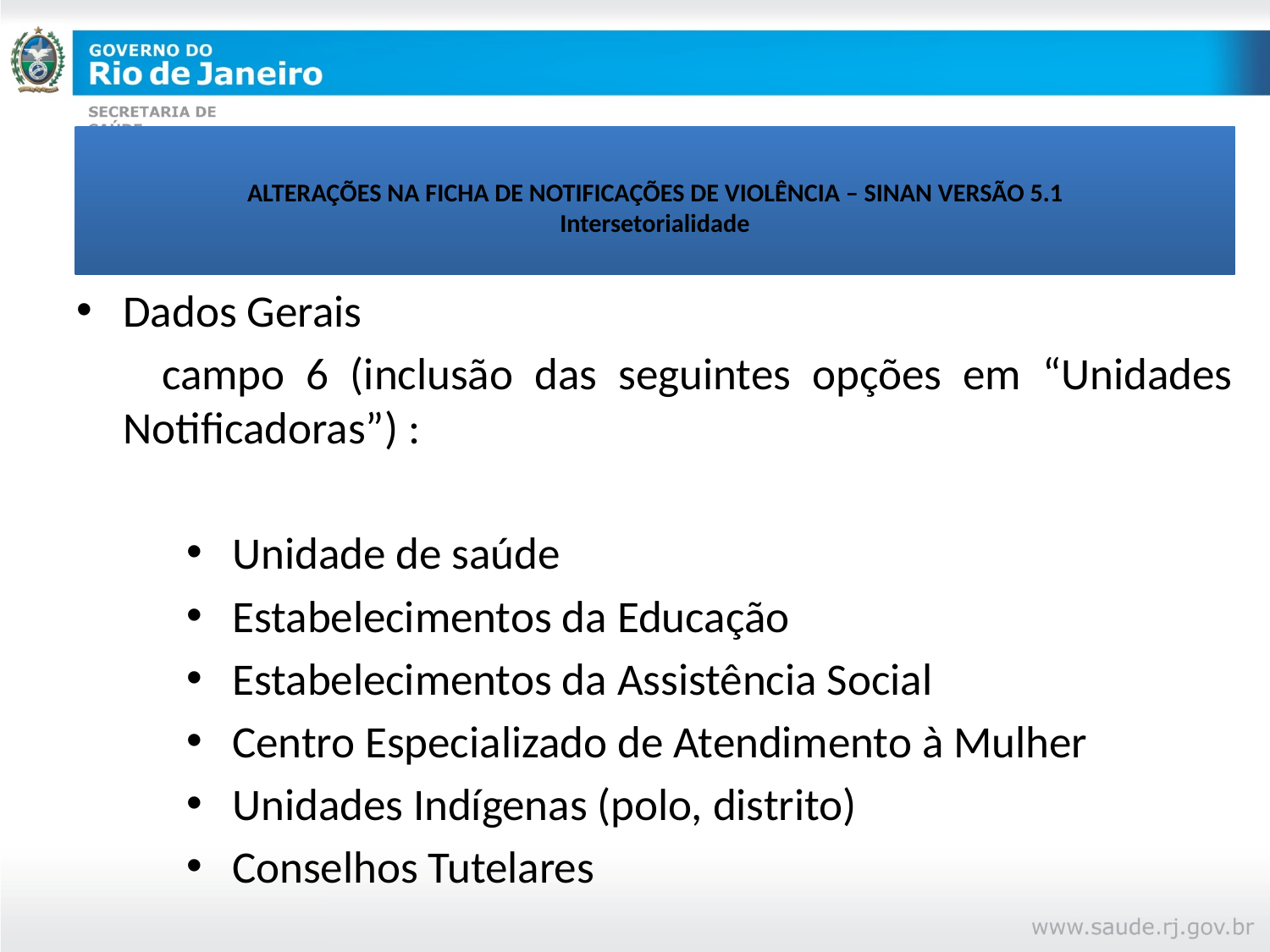

# ALTERAÇÕES NA FICHA DE NOTIFICAÇÕES DE VIOLÊNCIA – SINAN VERSÃO 5.1 Intersetorialidade
Dados Gerais
    campo 6 (inclusão das seguintes opções em “Unidades Notificadoras”) :

Unidade de saúde
Estabelecimentos da Educação
Estabelecimentos da Assistência Social
Centro Especializado de Atendimento à Mulher
Unidades Indígenas (polo, distrito)
Conselhos Tutelares